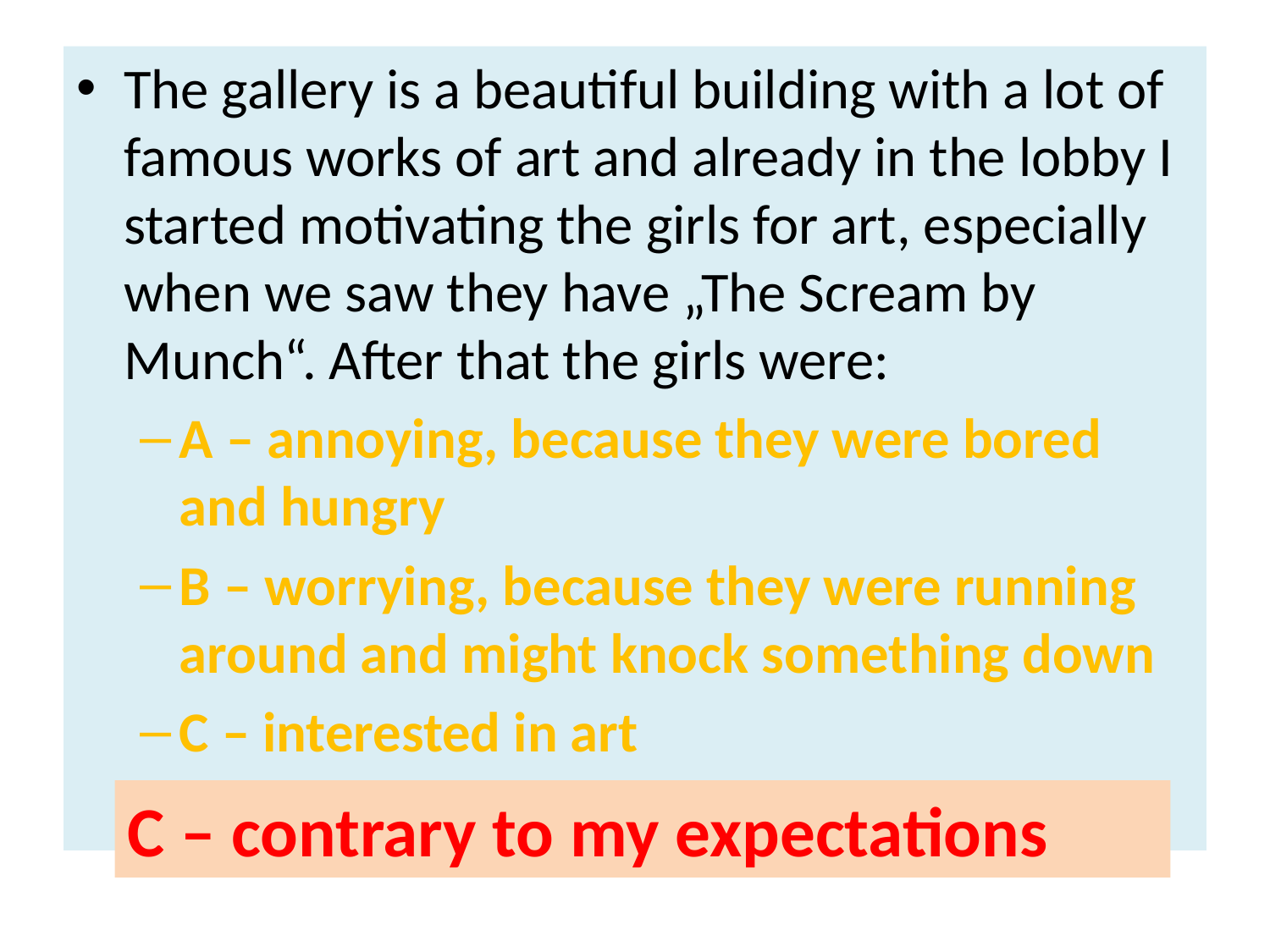

#
The gallery is a beautiful building with a lot of famous works of art and already in the lobby I started motivating the girls for art, especially when we saw they have „The Scream by Munch“. After that the girls were:
A – annoying, because they were bored and hungry
B – worrying, because they were running around and might knock something down
C – interested in art
C – contrary to my expectations